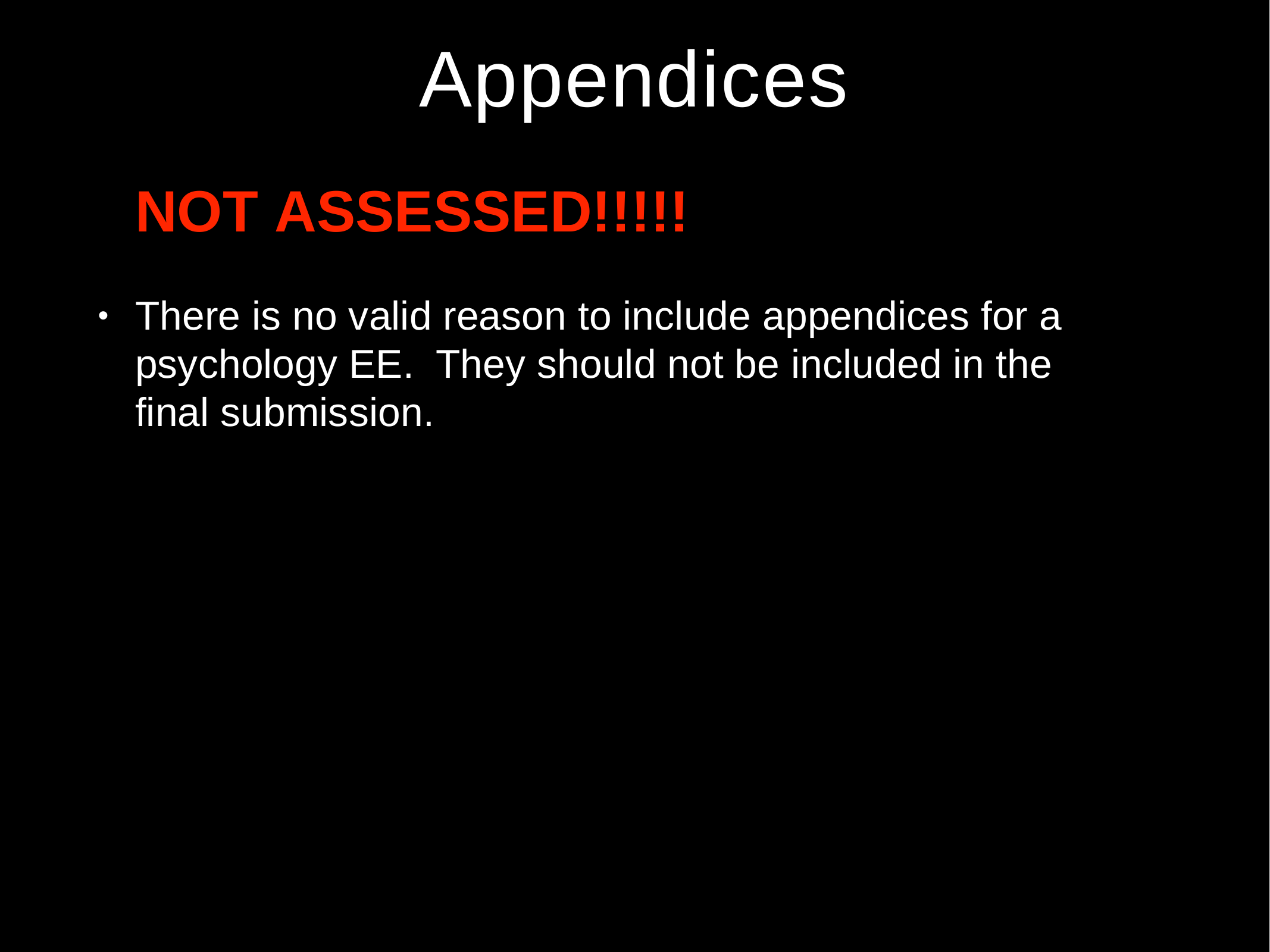

# Appendices
NOT ASSESSED!!!!!
There is no valid reason to include appendices for a psychology EE.  They should not be included in the final submission.
•